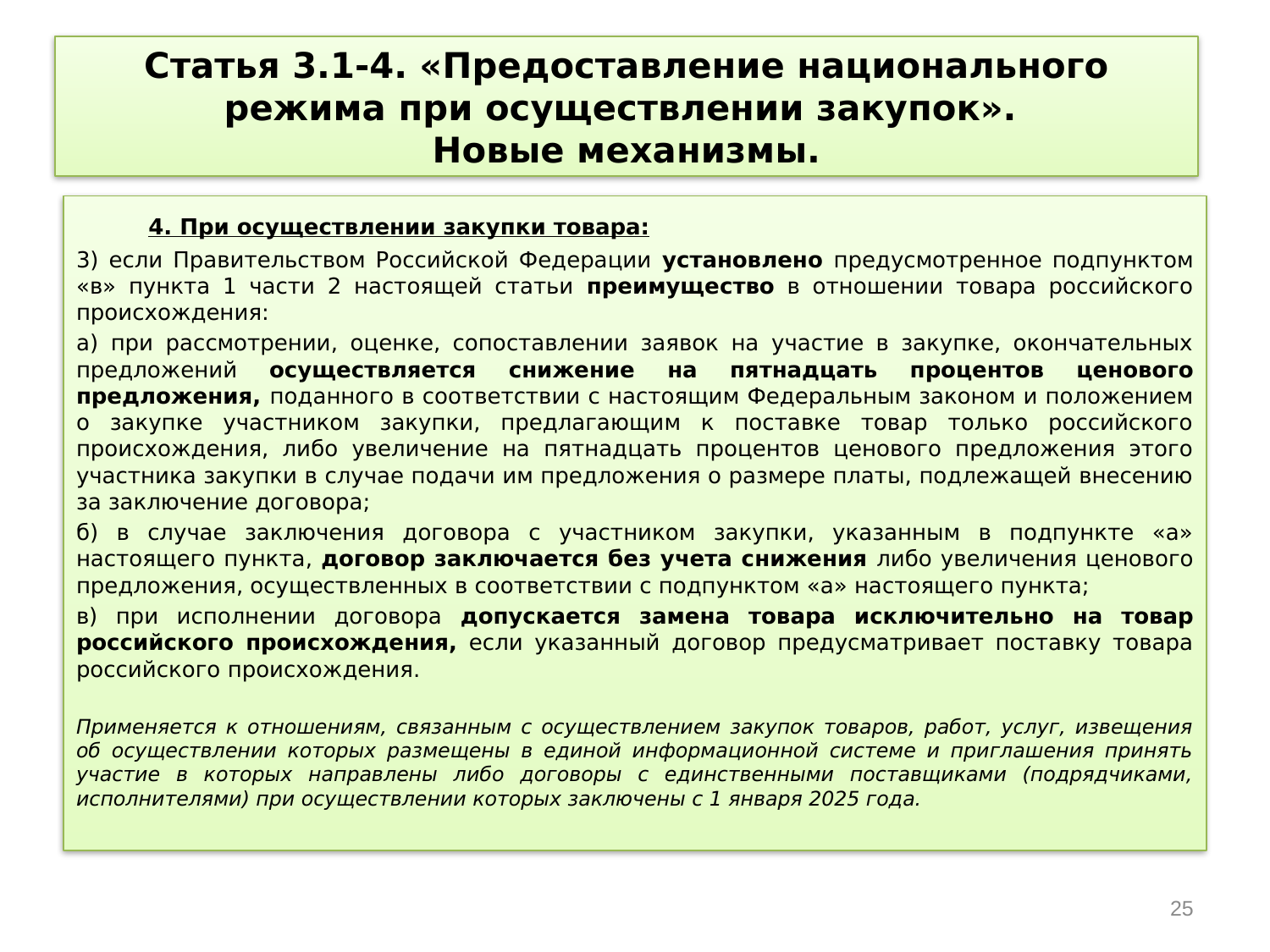

# Статья 3.1-4. «Предоставление национального режима при осуществлении закупок». Новые механизмы.
	4. При осуществлении закупки товара:
3) если Правительством Российской Федерации установлено предусмотренное подпунктом «в» пункта 1 части 2 настоящей статьи преимущество в отношении товара российского происхождения:
а) при рассмотрении, оценке, сопоставлении заявок на участие в закупке, окончательных предложений осуществляется снижение на пятнадцать процентов ценового предложения, поданного в соответствии с настоящим Федеральным законом и положением о закупке участником закупки, предлагающим к поставке товар только российского происхождения, либо увеличение на пятнадцать процентов ценового предложения этого участника закупки в случае подачи им предложения о размере платы, подлежащей внесению за заключение договора;
б) в случае заключения договора с участником закупки, указанным в подпункте «а» настоящего пункта, договор заключается без учета снижения либо увеличения ценового предложения, осуществленных в соответствии с подпунктом «а» настоящего пункта;
в) при исполнении договора допускается замена товара исключительно на товар российского происхождения, если указанный договор предусматривает поставку товара российского происхождения.

Применяется к отношениям, связанным с осуществлением закупок товаров, работ, услуг, извещения об осуществлении которых размещены в единой информационной системе и приглашения принять участие в которых направлены либо договоры с единственными поставщиками (подрядчиками, исполнителями) при осуществлении которых заключены с 1 января 2025 года.
25